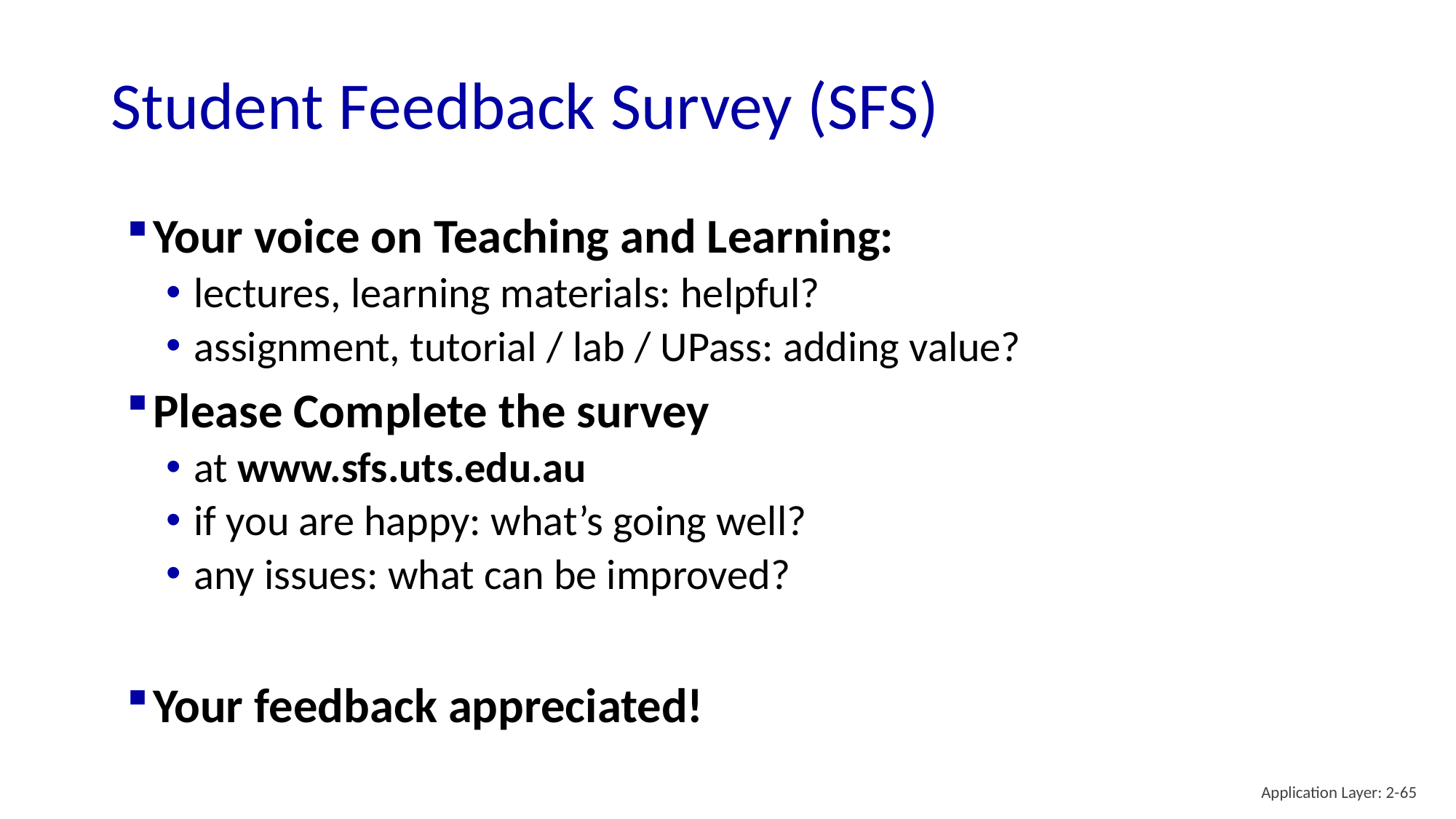

# Student Feedback Survey (SFS)
Your voice on Teaching and Learning:
lectures, learning materials: helpful?
assignment, tutorial / lab / UPass: adding value?
Please Complete the survey
at www.sfs.uts.edu.au
if you are happy: what’s going well?
any issues: what can be improved?

Your feedback appreciated!

Application Layer: 2-65